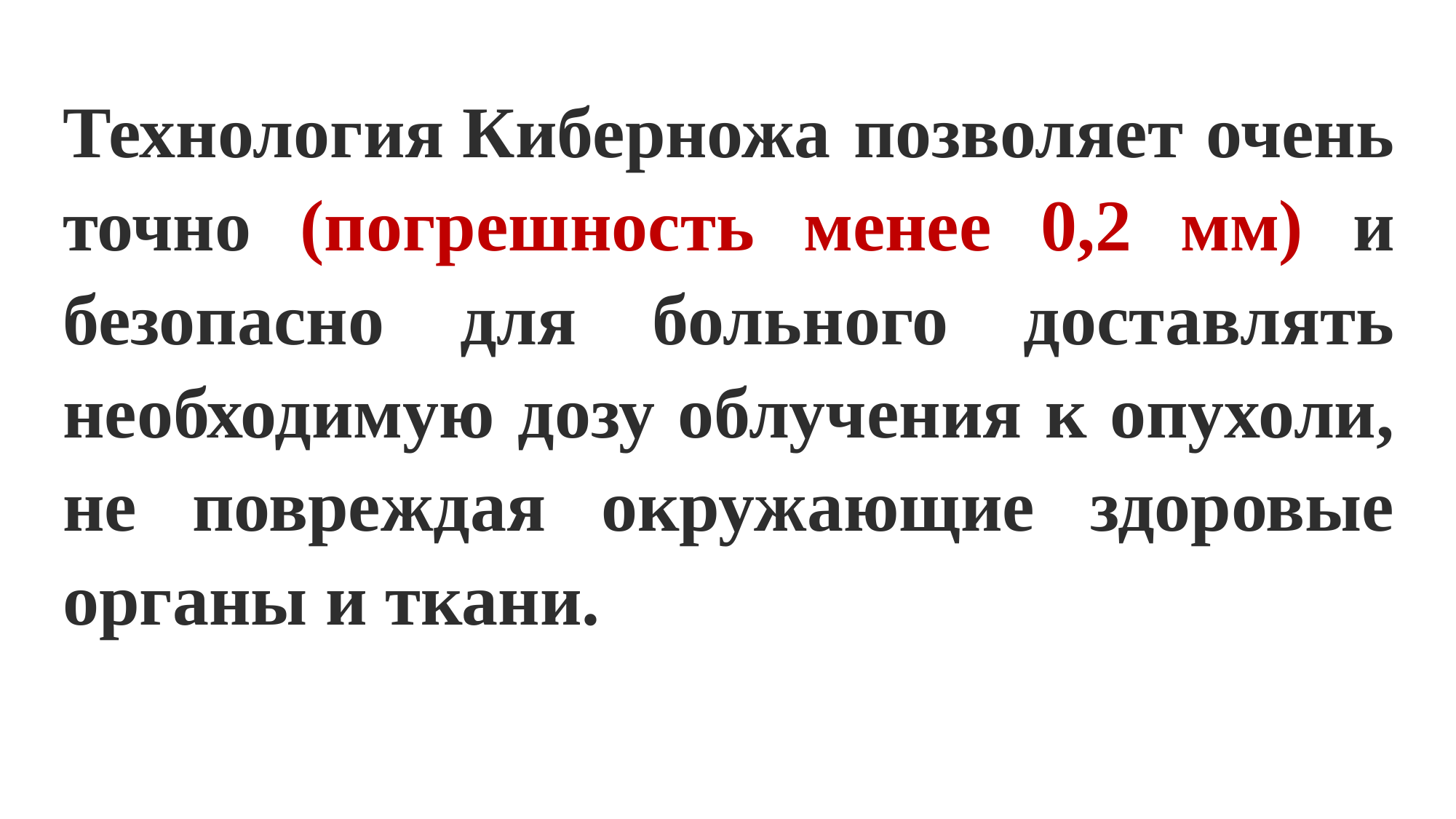

Технология Киберножа позволяет очень точно (погрешность менее 0,2 мм) и безопасно для больного доставлять необходимую дозу облучения к опухоли, не повреждая окружающие здоровые органы и ткани.